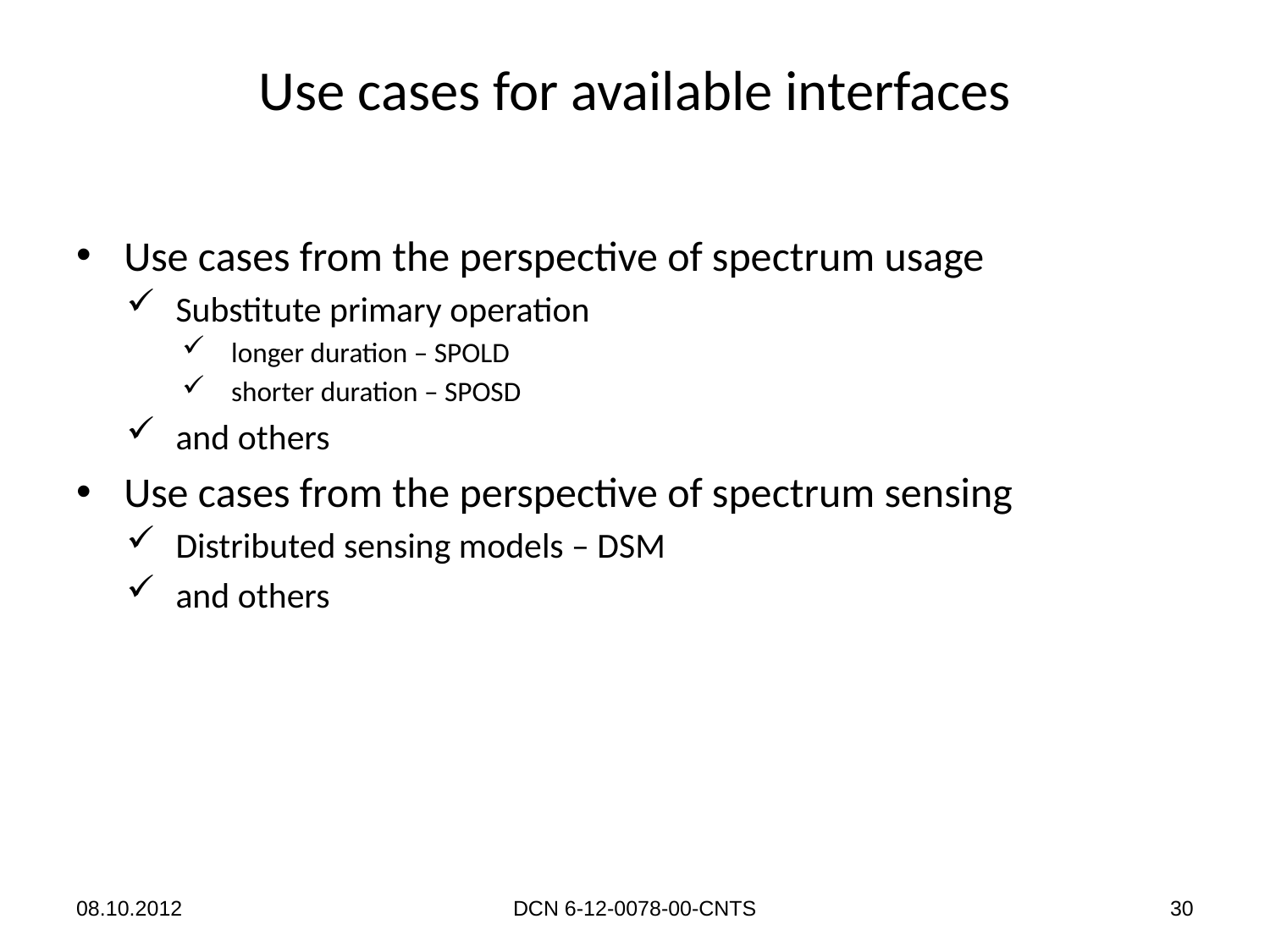

# Use cases for available interfaces
Use cases from the perspective of spectrum usage
Substitute primary operation
longer duration – SPOLD
shorter duration – SPOSD
and others
Use cases from the perspective of spectrum sensing
Distributed sensing models – DSM
and others
08.10.2012
DCN 6-12-0078-00-CNTS
30